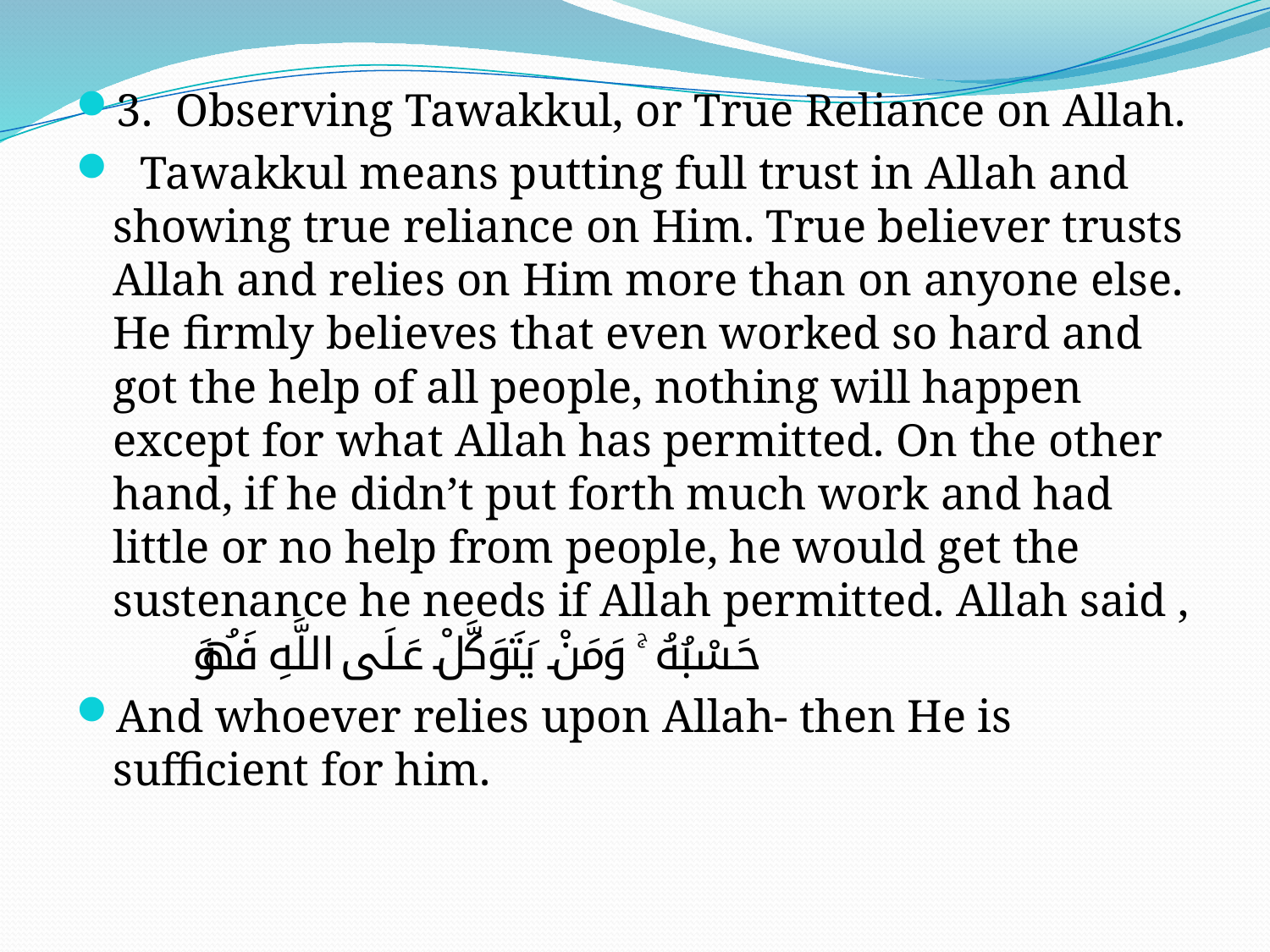

3.  Observing Tawakkul, or True Reliance on Allah.
  Tawakkul means putting full trust in Allah and showing true reliance on Him. True believer trusts Allah and relies on Him more than on anyone else. He firmly believes that even worked so hard and got the help of all people, nothing will happen except for what Allah has permitted. On the other hand, if he didn’t put forth much work and had little or no help from people, he would get the sustenance he needs if Allah permitted. Allah said ,        حَسْبُهُ ۚ وَمَنْ يَتَوَكَّلْ عَلَى اللَّهِ فَهُوَ
And whoever relies upon Allah- then He is sufficient for him.